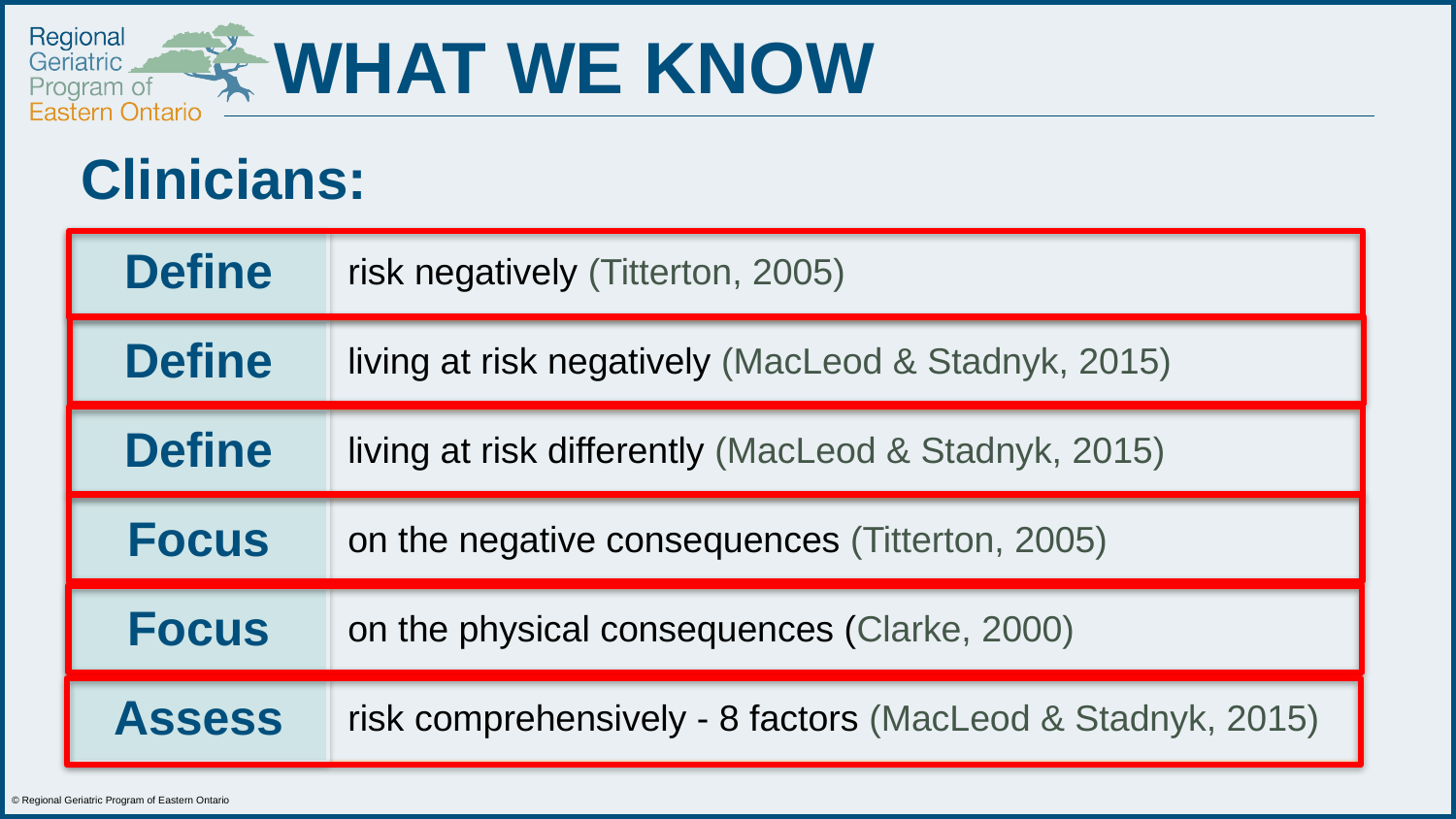

# WHAT WE KNOW
Clinicians:
risk negatively (Titterton, 2005)
Define
living at risk negatively (MacLeod & Stadnyk, 2015)
Define
living at risk differently (MacLeod & Stadnyk, 2015)
Define
on the negative consequences (Titterton, 2005)
Focus
on the physical consequences (Clarke, 2000)
Focus
risk comprehensively - 8 factors (MacLeod & Stadnyk, 2015)
Assess